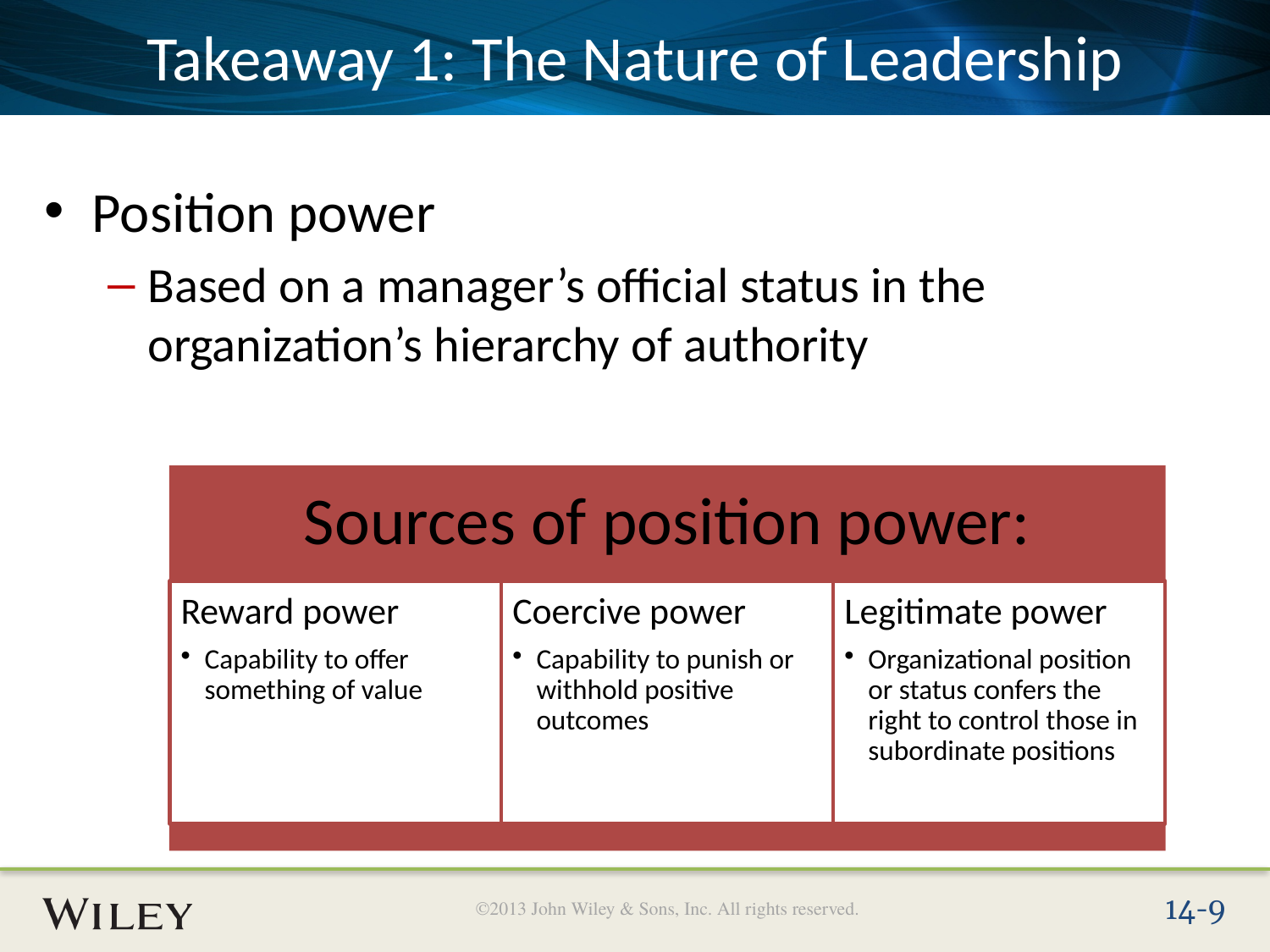

# Takeaway 1: The Nature of Leadership
Position power
Based on a manager’s official status in the organization’s hierarchy of authority

Sources of position power:
Reward power
Capability to offer something of value
Coercive power
Capability to punish or withhold positive outcomes
Legitimate power
Organizational position or status confers the right to control those in subordinate positions